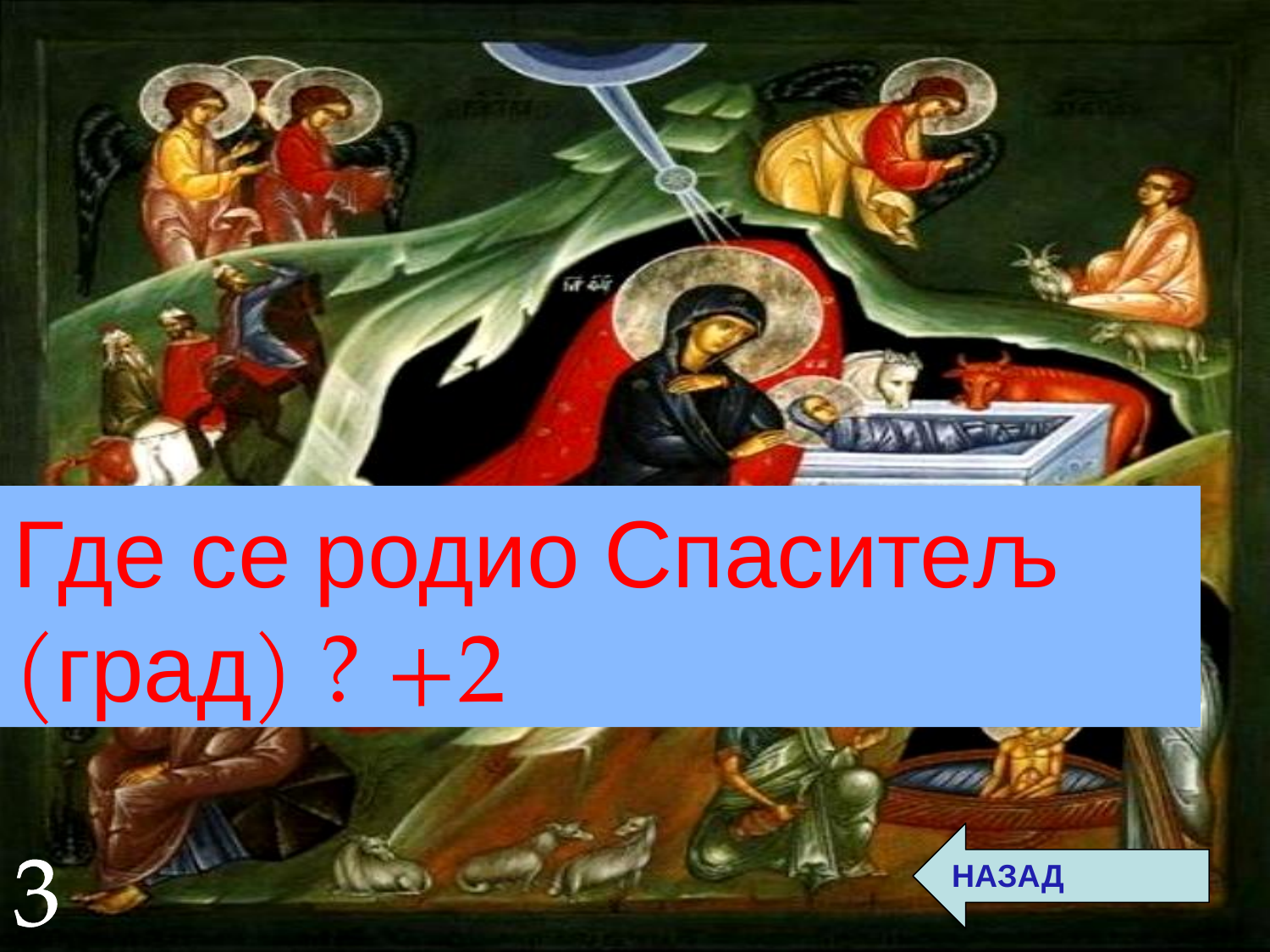

Где се родио Спаситељ (град) ? +2
НАЗАД
3